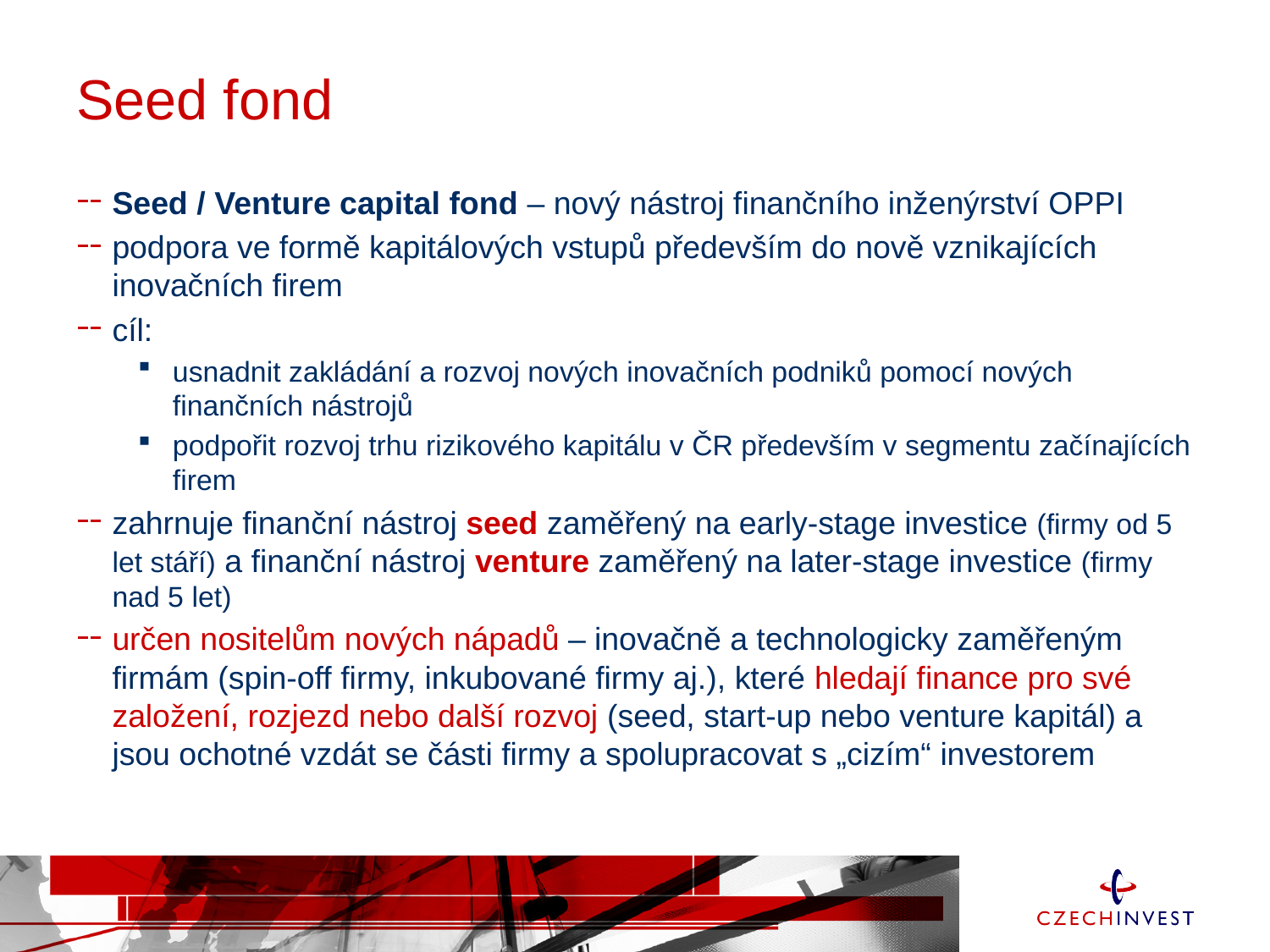

# Seed fond
Seed / Venture capital fond – nový nástroj finančního inženýrství OPPI
podpora ve formě kapitálových vstupů především do nově vznikajících inovačních firem
cíl:
usnadnit zakládání a rozvoj nových inovačních podniků pomocí nových finančních nástrojů
podpořit rozvoj trhu rizikového kapitálu v ČR především v segmentu začínajících firem
zahrnuje finanční nástroj seed zaměřený na early-stage investice (firmy od 5 let stáří) a finanční nástroj venture zaměřený na later-stage investice (firmy nad 5 let)
určen nositelům nových nápadů – inovačně a technologicky zaměřeným firmám (spin-off firmy, inkubované firmy aj.), které hledají finance pro své založení, rozjezd nebo další rozvoj (seed, start-up nebo venture kapitál) a jsou ochotné vzdát se části firmy a spolupracovat s „cizím“ investorem